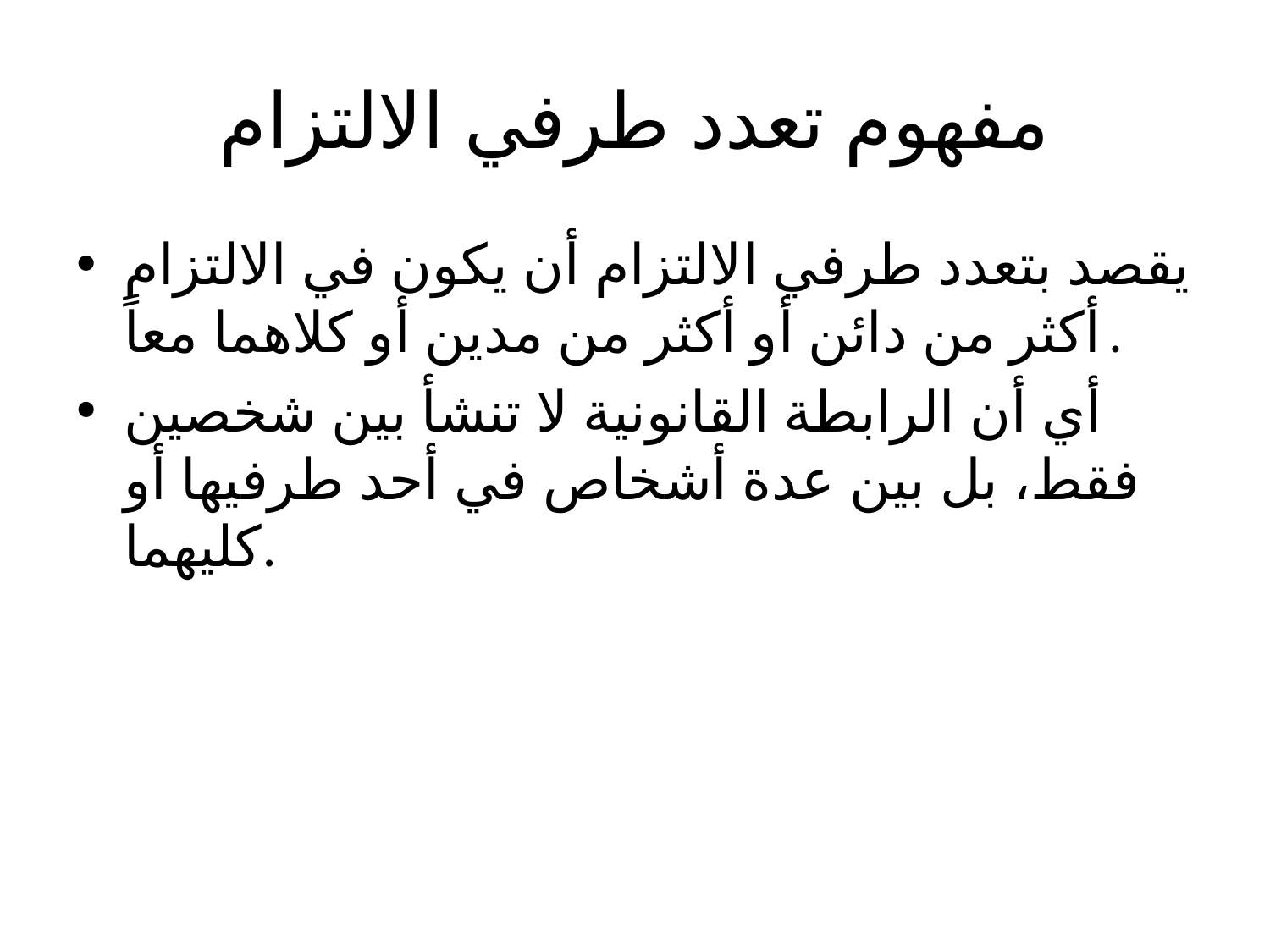

# مفهوم تعدد طرفي الالتزام
يقصد بتعدد طرفي الالتزام أن يكون في الالتزام أكثر من دائن أو أكثر من مدين أو كلاهما معاً.
أي أن الرابطة القانونية لا تنشأ بين شخصين فقط، بل بين عدة أشخاص في أحد طرفيها أو كليهما.